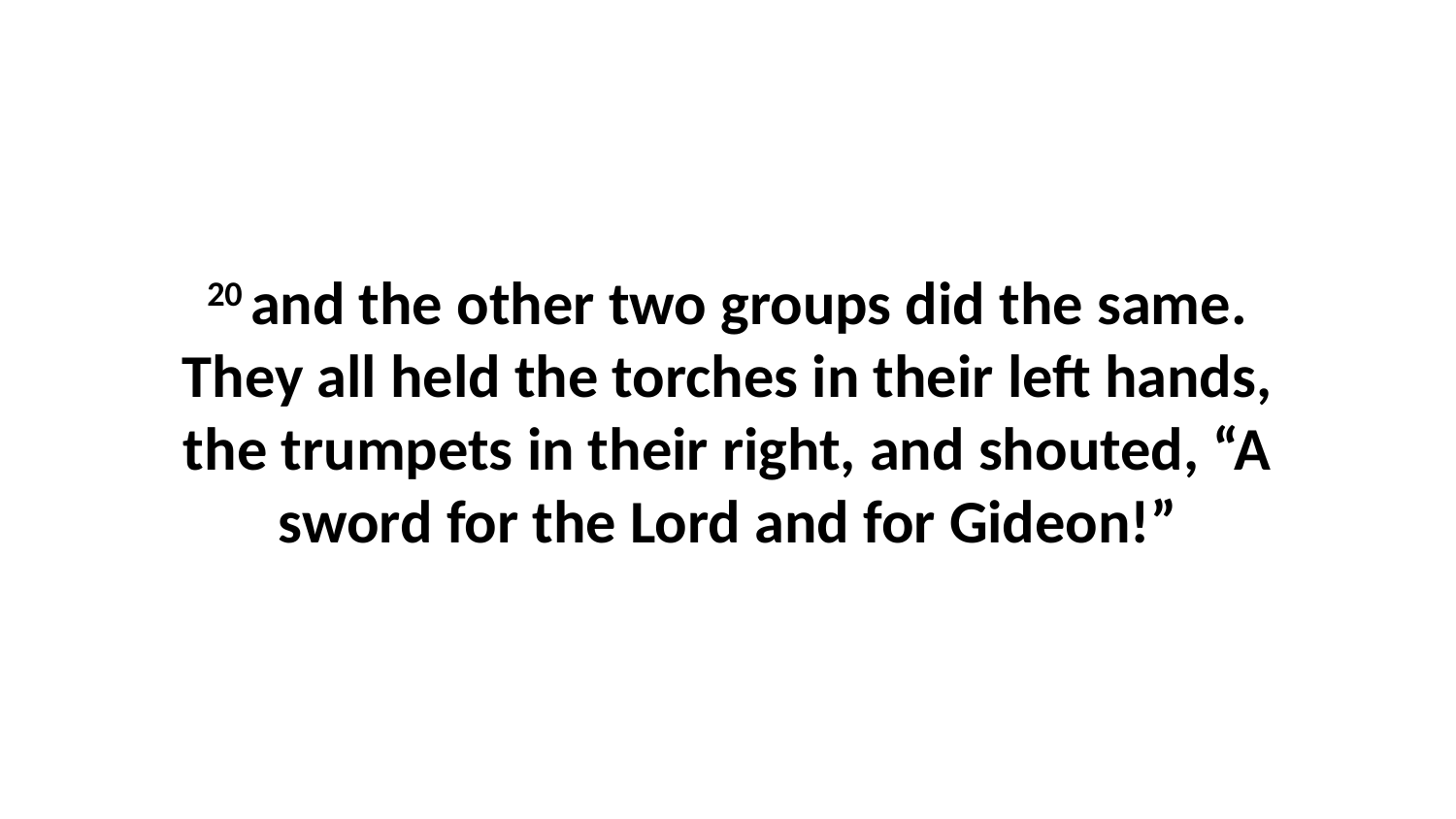

20 and the other two groups did the same. They all held the torches in their left hands, the trumpets in their right, and shouted, “A sword for the Lord and for Gideon!”